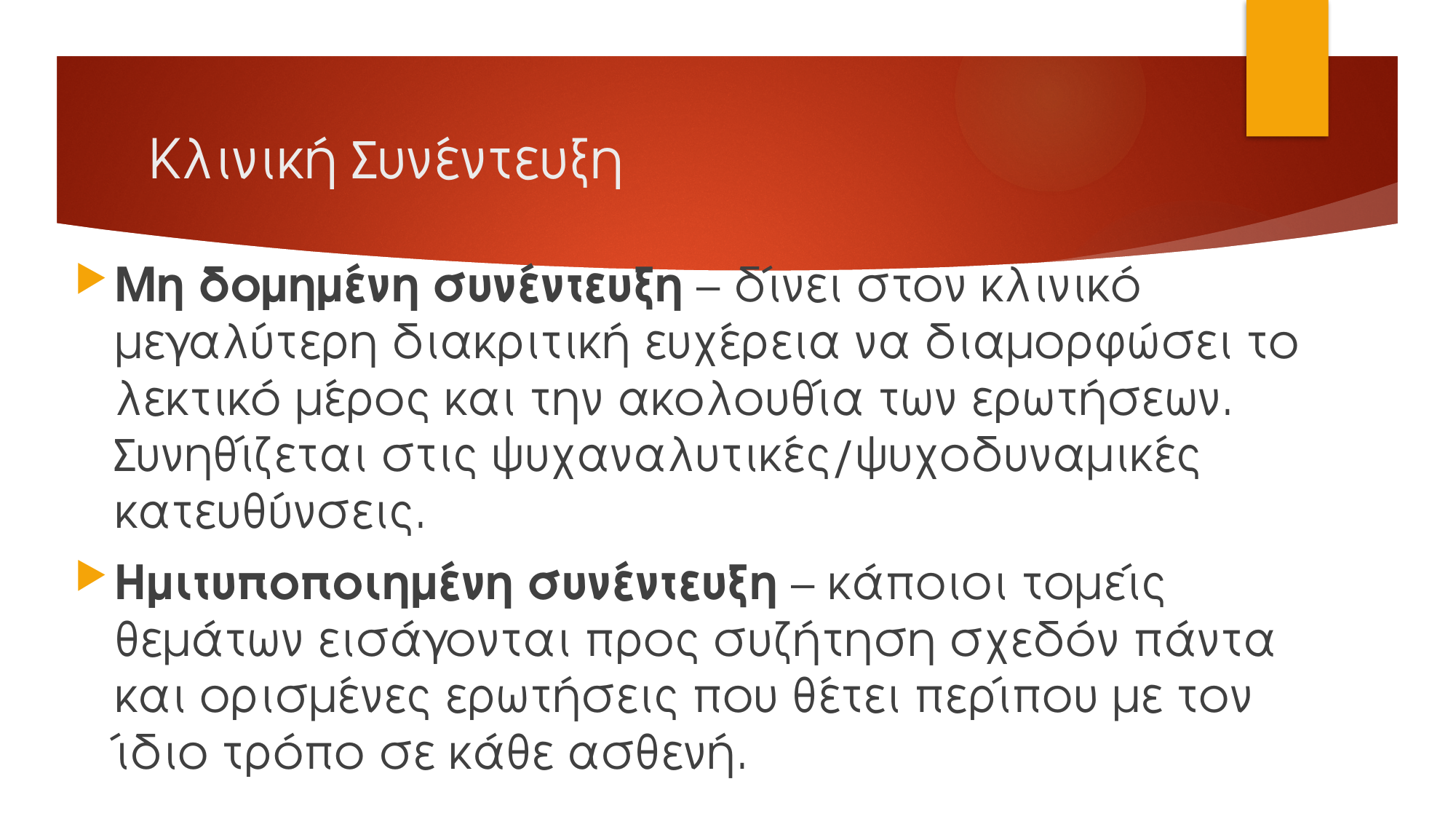

# Κλινική Συνέντευξη
Μη δομημένη συνέντευξη – δίνει στον κλινικό μεγαλύτερη διακριτική ευχέρεια να διαμορφώσει το λεκτικό μέρος και την ακολουθία των ερωτήσεων. Συνηθίζεται στις ψυχαναλυτικές/ψυχοδυναμικές κατευθύνσεις.
Ημιτυποποιημένη συνέντευξη – κάποιοι τομείς θεμάτων εισάγονται προς συζήτηση σχεδόν πάντα και ορισμένες ερωτήσεις που θέτει περίπου με τον ίδιο τρόπο σε κάθε ασθενή.